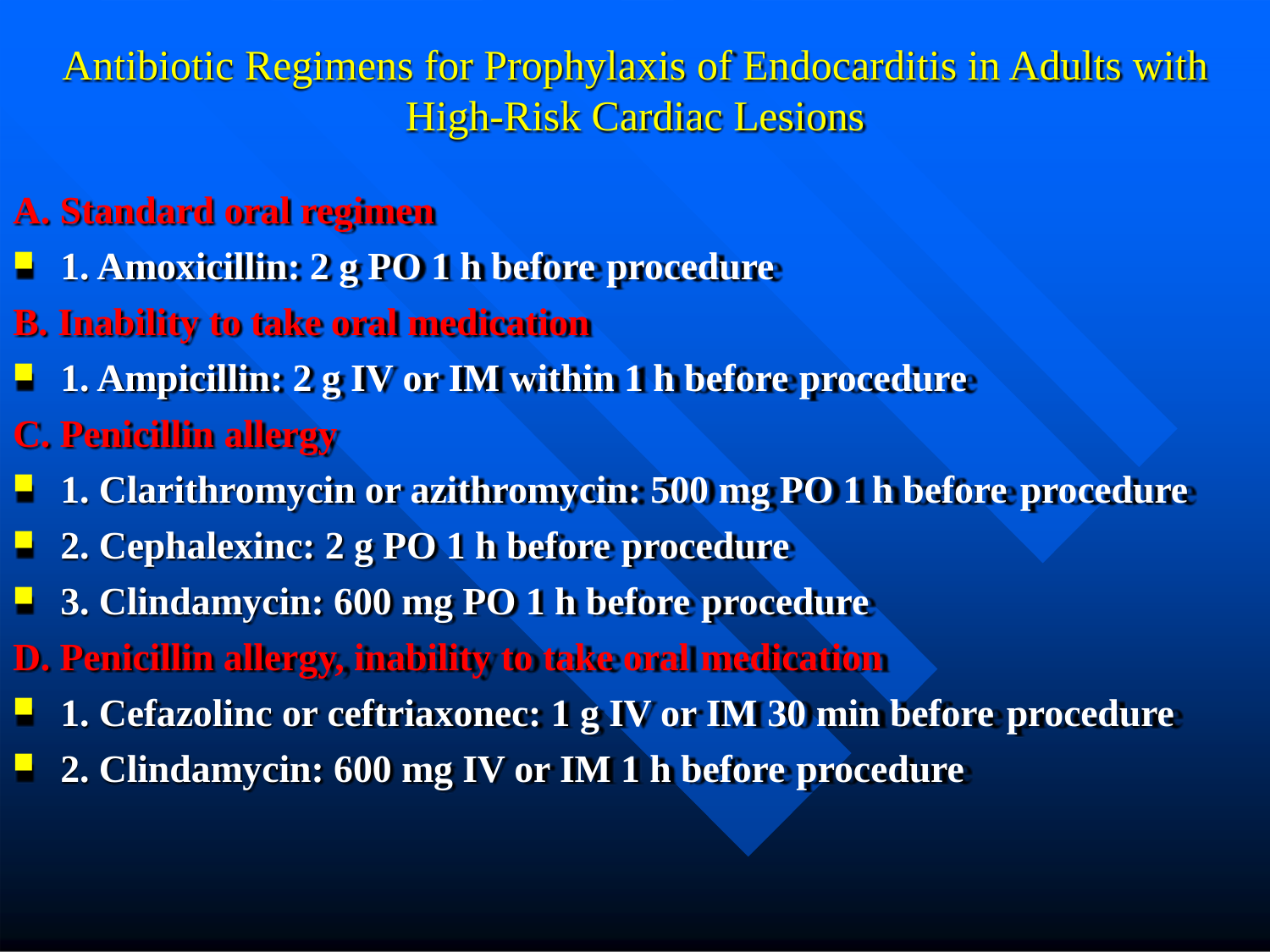

# Antibiotic Regimens for Prophylaxis of Endocarditis in Adults with
High-Risk Cardiac Lesions

A. Standard oral regimen
1. Amoxicillin: 2 g PO 1 h before procedure
B. Inability to take oral medication
1. Ampicillin: 2 g IV or IM within 1 h before procedure
C. Penicillin allergy
1. Clarithromycin or azithromycin: 500 mg PO 1 h before procedure
2. Cephalexinc: 2 g PO 1 h before procedure
3. Clindamycin: 600 mg PO 1 h before procedure
D. Penicillin allergy, inability to take oral medication
1. Cefazolinc or ceftriaxonec: 1 g IV or IM 30 min before procedure
2. Clindamycin: 600 mg IV or IM 1 h before procedure